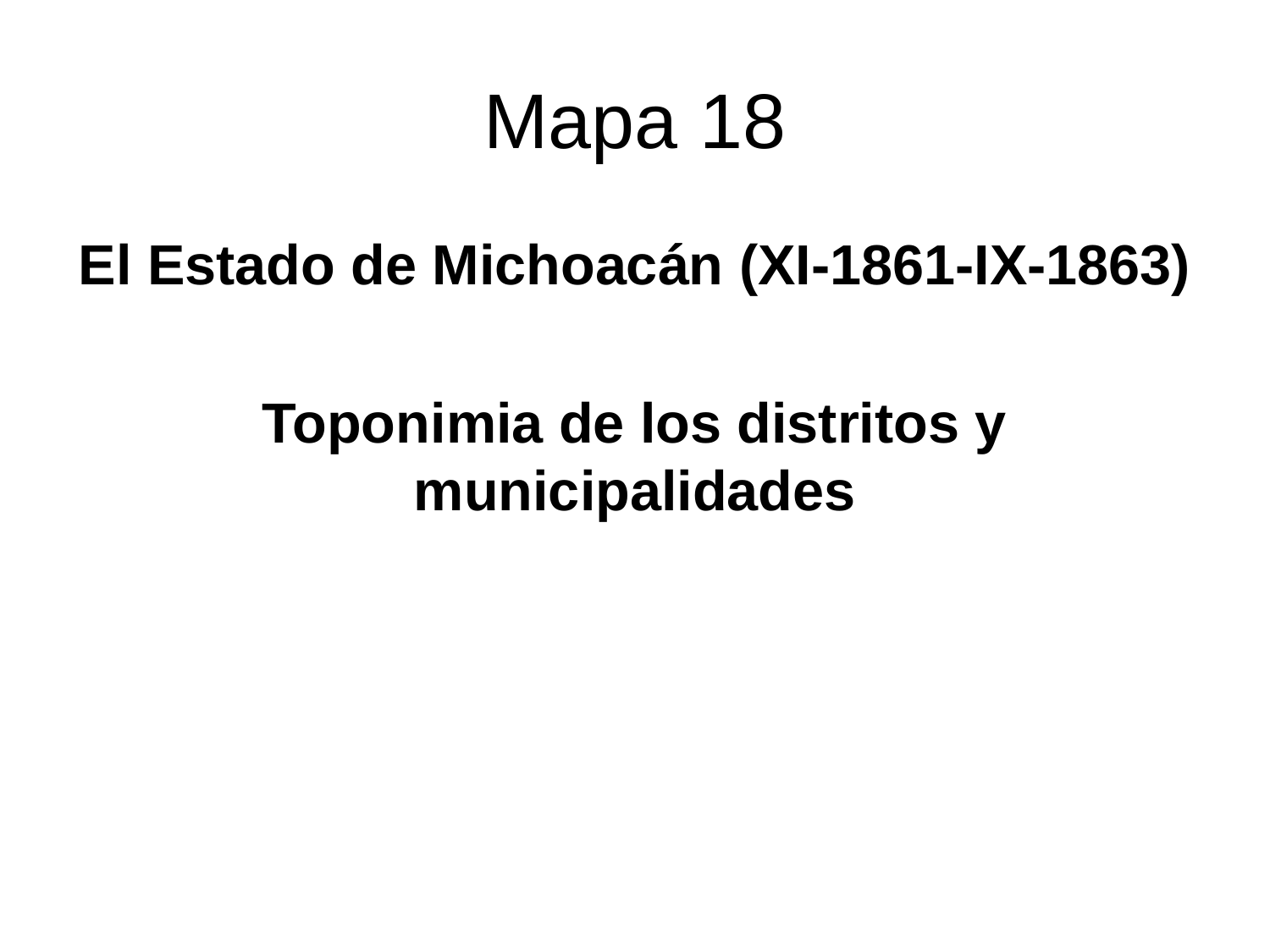

# Mapa 18
El Estado de Michoacán (XI-1861-IX-1863)

Toponimia de los distritos y municipalidades